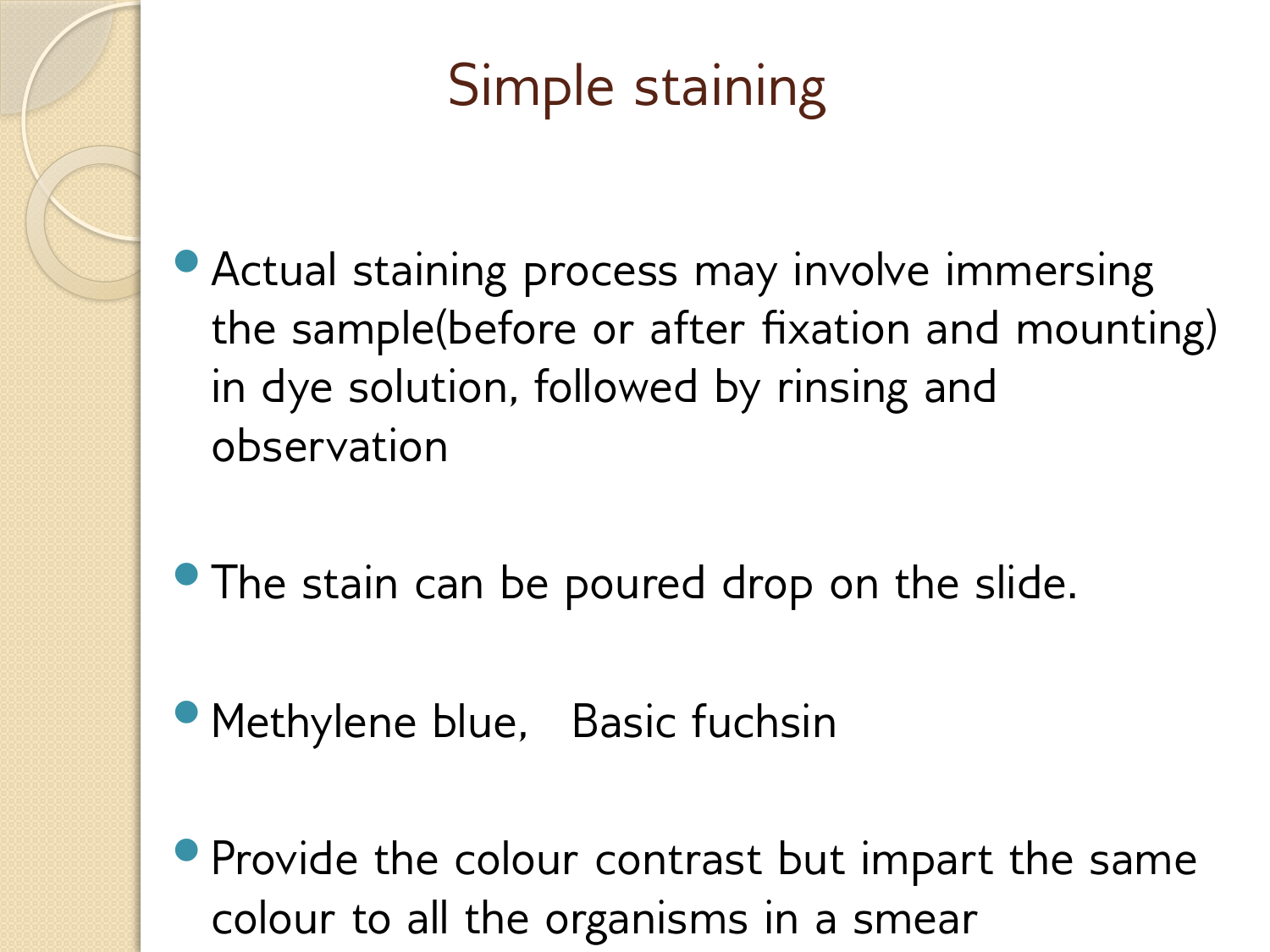

# Simple staining
Actual staining process may involve immersing the sample(before or after fixation and mounting) in dye solution, followed by rinsing and observation

The stain can be poured drop on the slide.

Methylene blue,   Basic fuchsin

Provide the colour contrast but impart the same colour to all the organisms in a smear